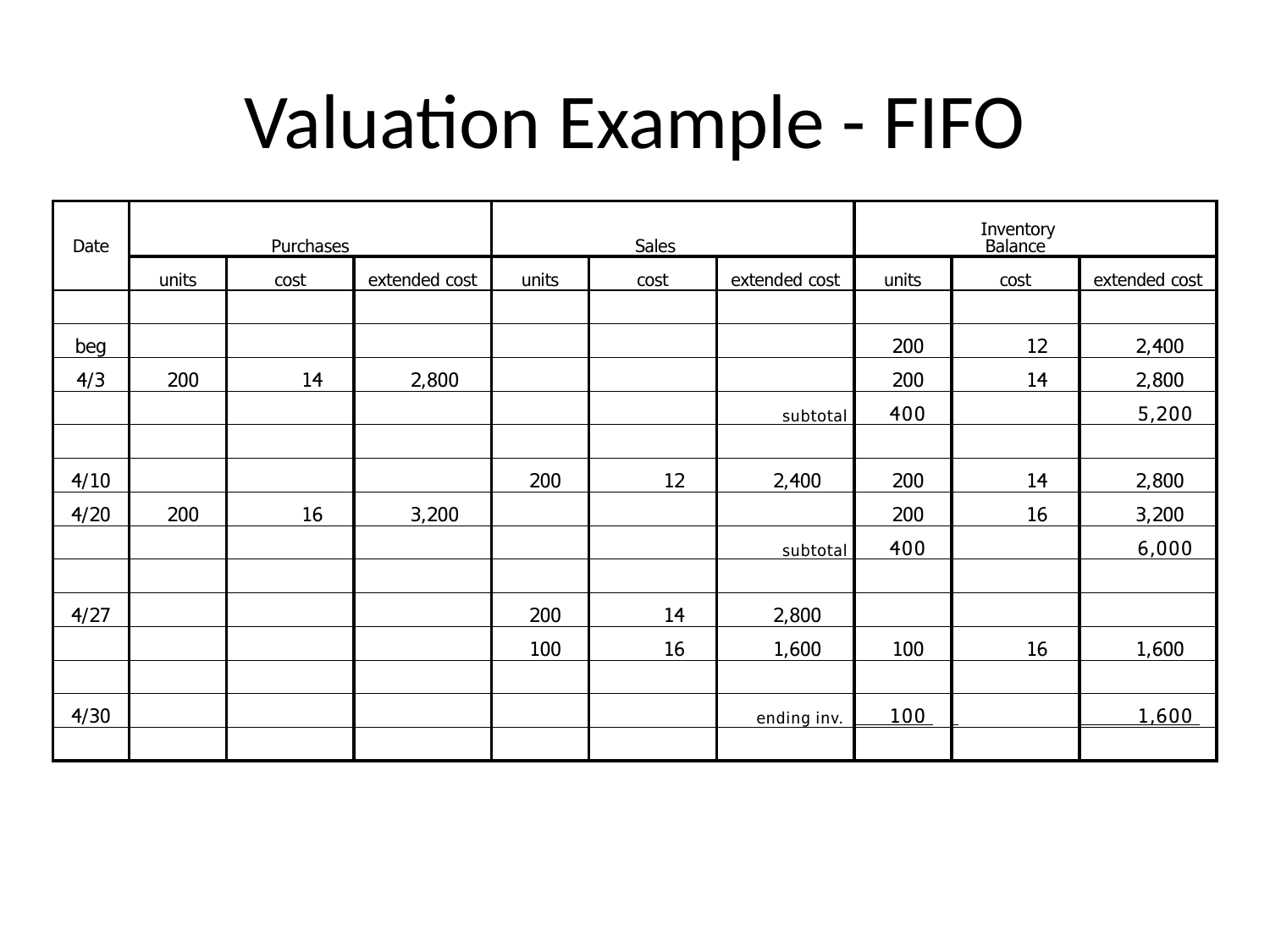

# Valuation Example - FIFO
| Date | Purchases |  |  |  | Sales |  |  | Inventory Balance |  |
| --- | --- | --- | --- | --- | --- | --- | --- | --- | --- |
|  | units | cost | extended cost | units | cost | extended cost | units | cost | extended cost |
|  |  |  |  |  |  |  |  |  |  |
| beg |  |  |  |  |  |  | 200 | 12 | 2,400 |
| 4/3 | 200 | 14 | 2,800 |  |  |  | 200 | 14 | 2,800 |
|  |  |  |  |  |  | subtotal | 400 |  | 5,200 |
|  |  |  |  |  |  |  |  |  |  |
| 4/10 |  |  |  | 200 | 12 | 2,400 | 200 | 14 | 2,800 |
| 4/20 | 200 | 16 | 3,200 |  |  |  | 200 | 16 | 3,200 |
|  |  |  |  |  |  | subtotal | 400 |  | 6,000 |
|  |  |  |  |  |  |  |  |  |  |
| 4/27 |  |  |  | 200 | 14 | 2,800 |  |  |  |
|  |  |  |  | 100 | 16 | 1,600 | 100 | 16 | 1,600 |
|  |  |  |  |  |  |  |  |  |  |
| 4/30 |  |  |  |  |  | ending inv. | 100 |  | 1,600 |
|  |  |  |  |  |  |  |  |  |  |